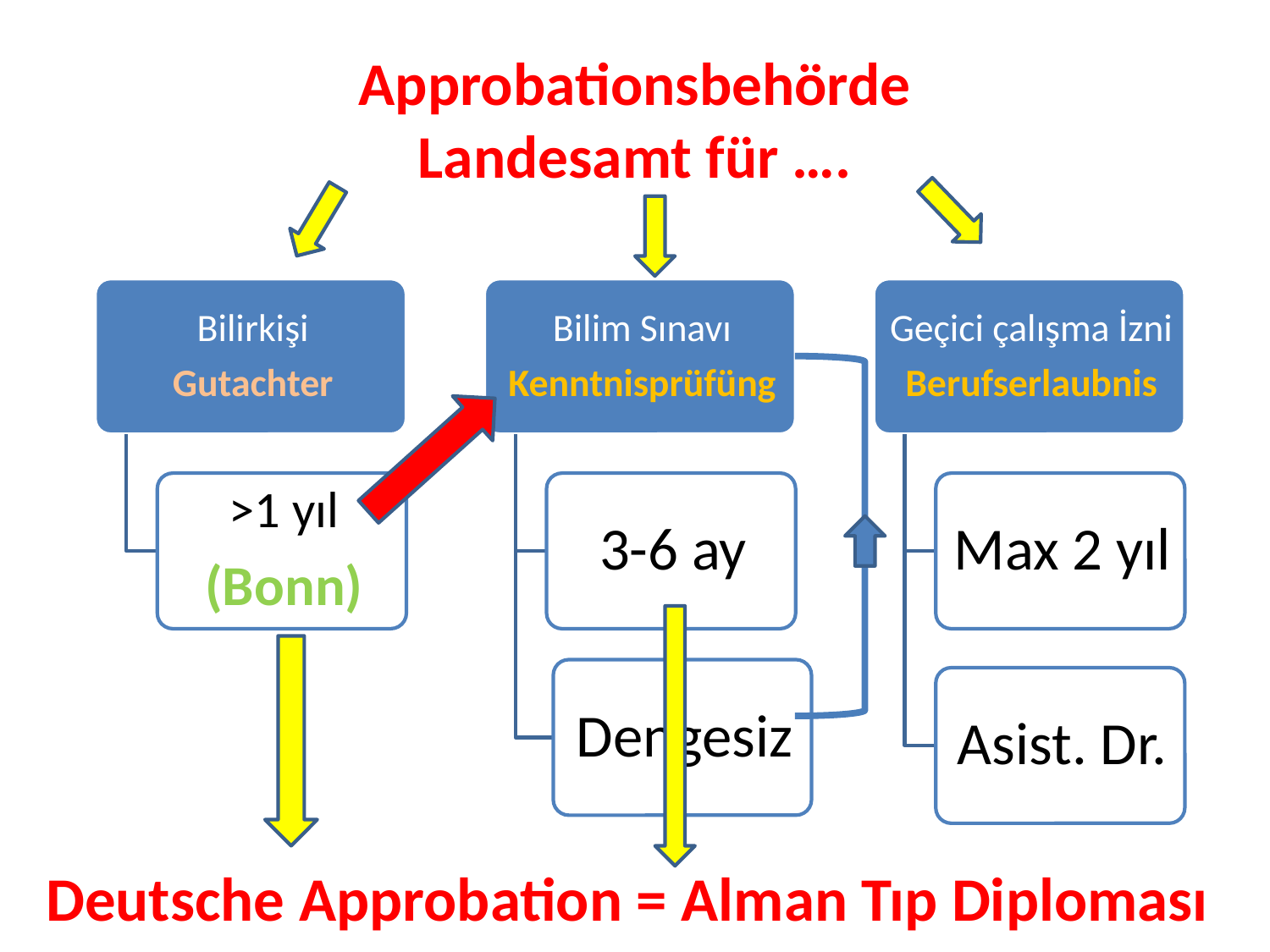

# Approbationsbehörde Landesamt für ….

Bilirkişi
Gutachter
>1 yıl
(Bonn)
Bilim Sınavı
Kenntnisprüfüng
3-6 ay
Dengesiz
Geçici çalışma İzni
Berufserlaubnis
Max 2 yıl
Asist. Dr.

Deutsche Approbation = Alman Tıp Diploması